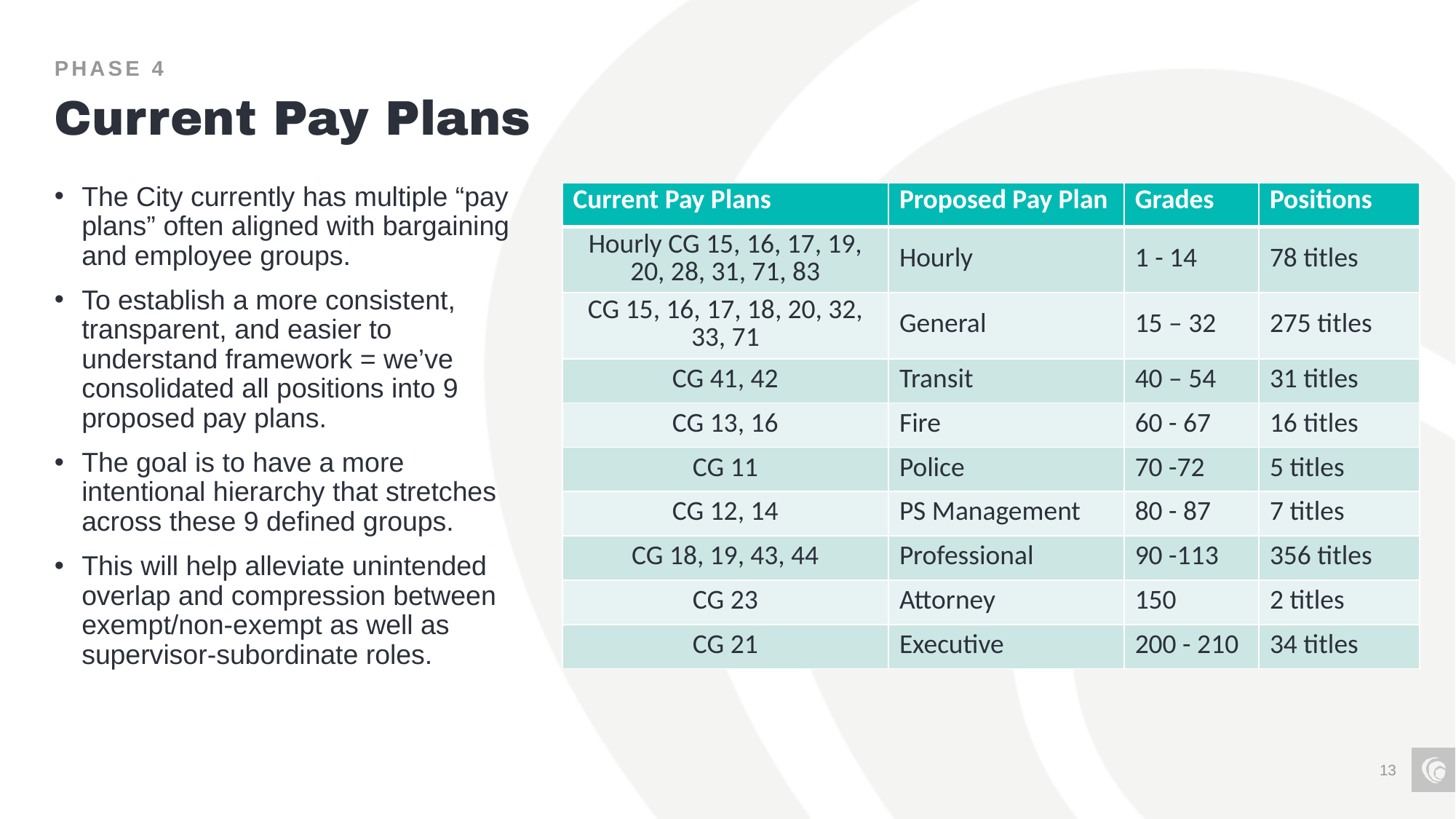

Phase 4
# Current Pay Plans
The City currently has multiple “pay plans” often aligned with bargaining and employee groups.
To establish a more consistent, transparent, and easier to understand framework = we’ve consolidated all positions into 9 proposed pay plans.
The goal is to have a more intentional hierarchy that stretches across these 9 defined groups.
This will help alleviate unintended overlap and compression between exempt/non-exempt as well as supervisor-subordinate roles.
| Current Pay Plans | Proposed Pay Plan | Grades | Positions |
| --- | --- | --- | --- |
| Hourly CG 15, 16, 17, 19, 20, 28, 31, 71, 83 | Hourly | 1 - 14 | 78 titles |
| CG 15, 16, 17, 18, 20, 32, 33, 71 | General | 15 – 32 | 275 titles |
| CG 41, 42 | Transit | 40 – 54 | 31 titles |
| CG 13, 16 | Fire | 60 - 67 | 16 titles |
| CG 11 | Police | 70 -72 | 5 titles |
| CG 12, 14 | PS Management | 80 - 87 | 7 titles |
| CG 18, 19, 43, 44 | Professional | 90 -113 | 356 titles |
| CG 23 | Attorney | 150 | 2 titles |
| CG 21 | Executive | 200 - 210 | 34 titles |